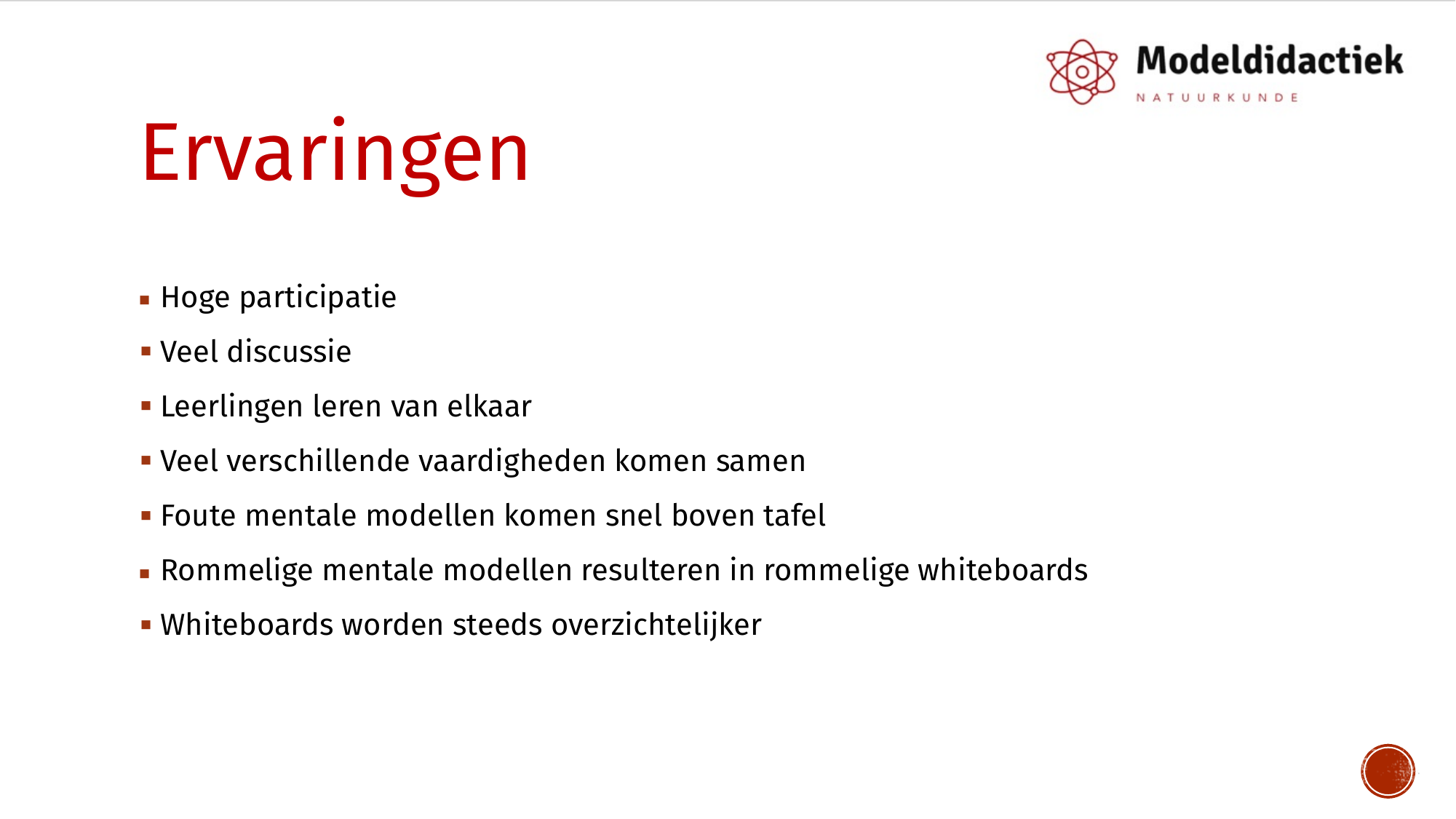

# Ervaringen
Hoge participatie
Veel discussie
Leerlingen leren van elkaar
Veel verschillende vaardigheden komen samen
Foute mentale modellen komen snel boven tafel
Rommelige mentale modellen resulteren in rommelige whiteboards
Whiteboards worden steeds overzichtelijker